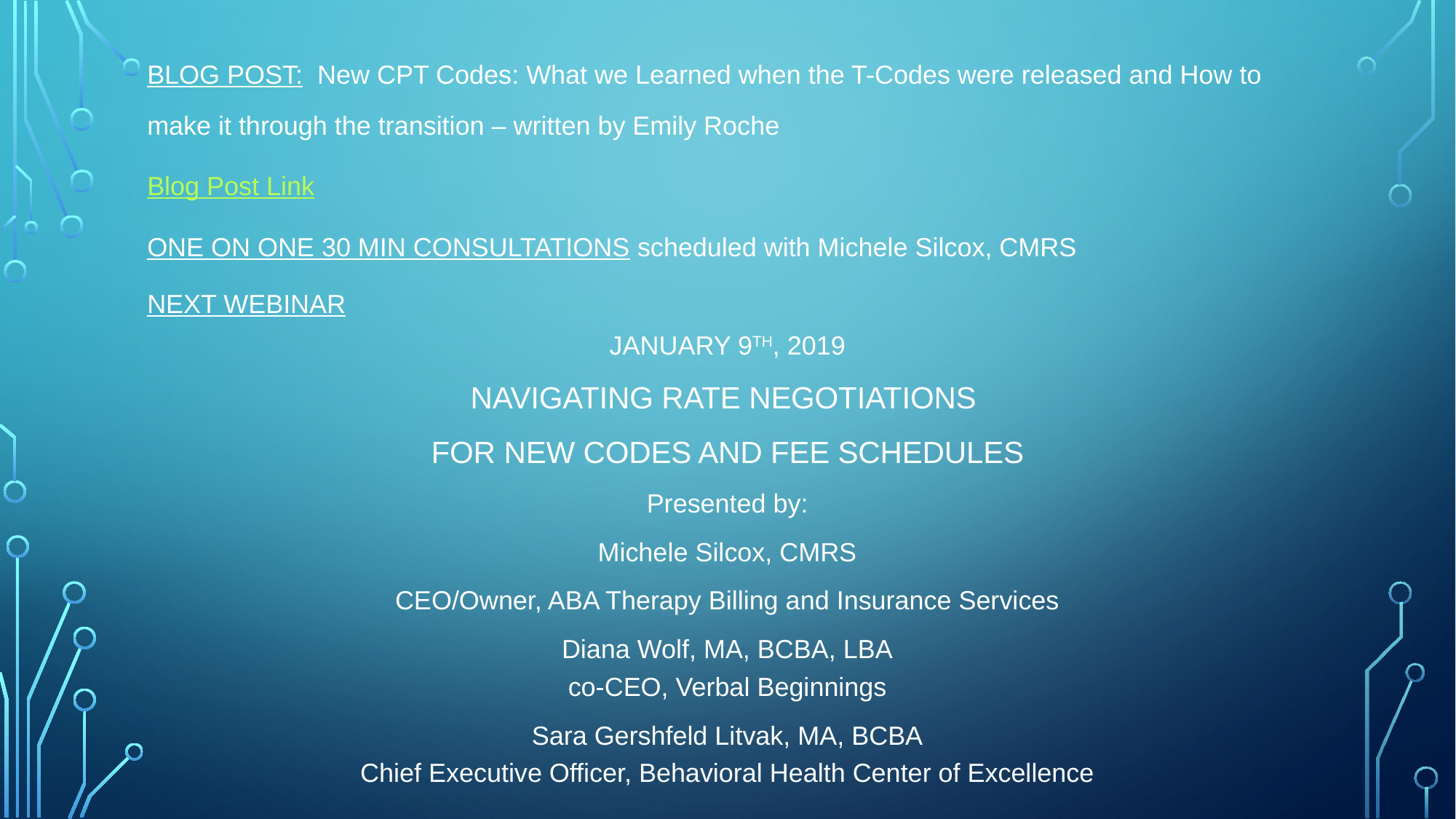

BLOG POST:  New CPT Codes: What we Learned when the T-Codes were released and How to make it through the transition – written by Emily Roche
Blog Post Link
ONE ON ONE 30 MIN CONSULTATIONS scheduled with Michele Silcox, CMRS
NEXT WEBINAR
JANUARY 9TH, 2019
NAVIGATING RATE NEGOTIATIONS
FOR NEW CODES AND FEE SCHEDULES
Presented by:
Michele Silcox, CMRS
CEO/Owner, ABA Therapy Billing and Insurance Services
Diana Wolf, MA, BCBA, LBA
co-CEO, Verbal Beginnings
Sara Gershfeld Litvak, MA, BCBA
Chief Executive Officer, Behavioral Health Center of Excellence